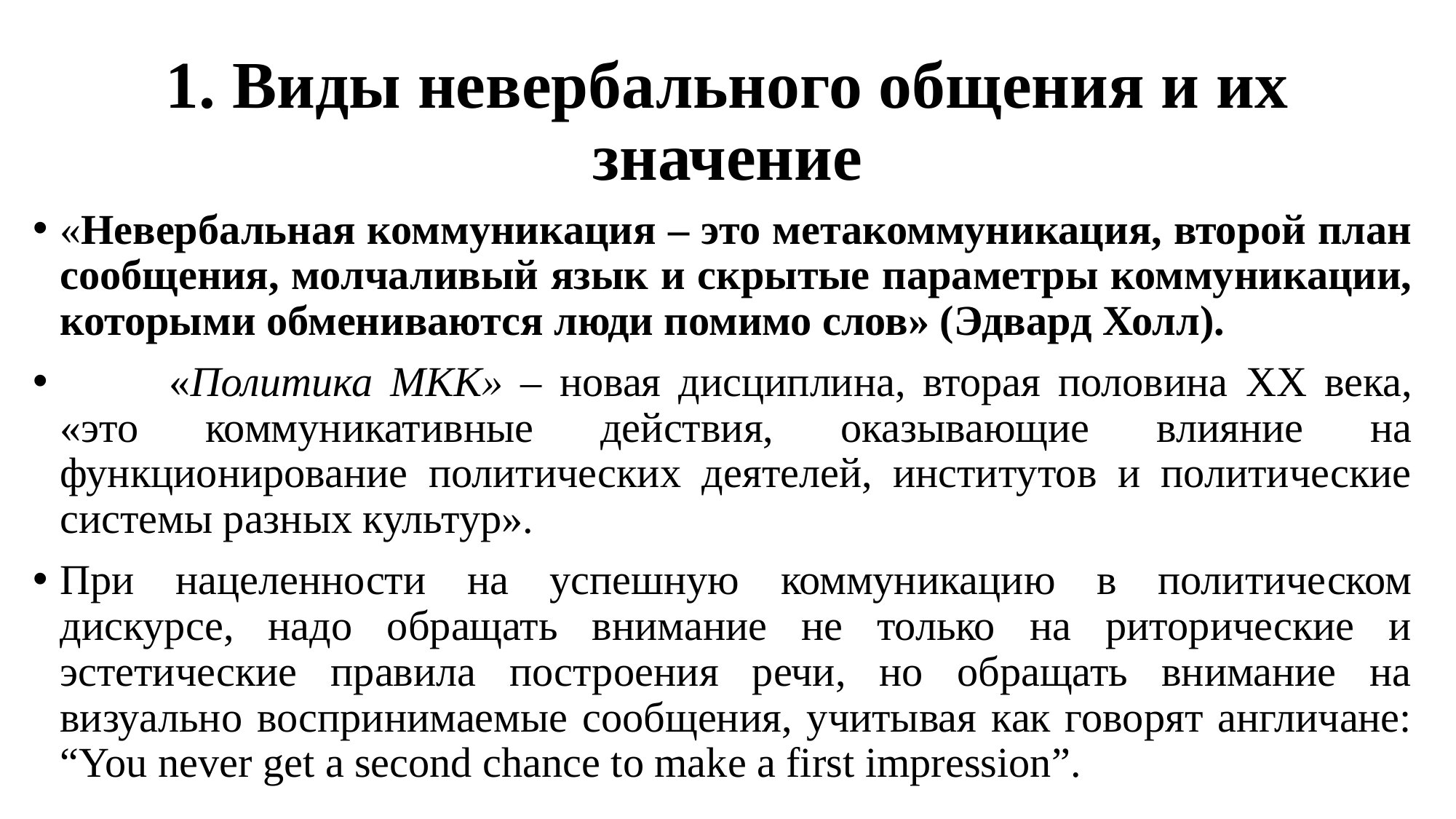

# 1. Виды невербального общения и их значение
«Невербальная коммуникация – это метакоммуникация, второй план сообщения, молчаливый язык и скрытые параметры коммуникации, которыми обмениваются люди помимо слов» (Эдвард Холл).
	«Политика МКК» – новая дисциплина, вторая половина XX века, «это коммуникативные действия, оказывающие влияние на функционирование политических деятелей, институтов и политические системы разных культур».
При нацеленности на успешную коммуникацию в политическом дискурсе, надо обращать внимание не только на риторические и эстетические правила построения речи, но обращать внимание на визуально воспринимаемые сообщения, учитывая как говорят англичане: “You never get a second chance to make a first impression”.